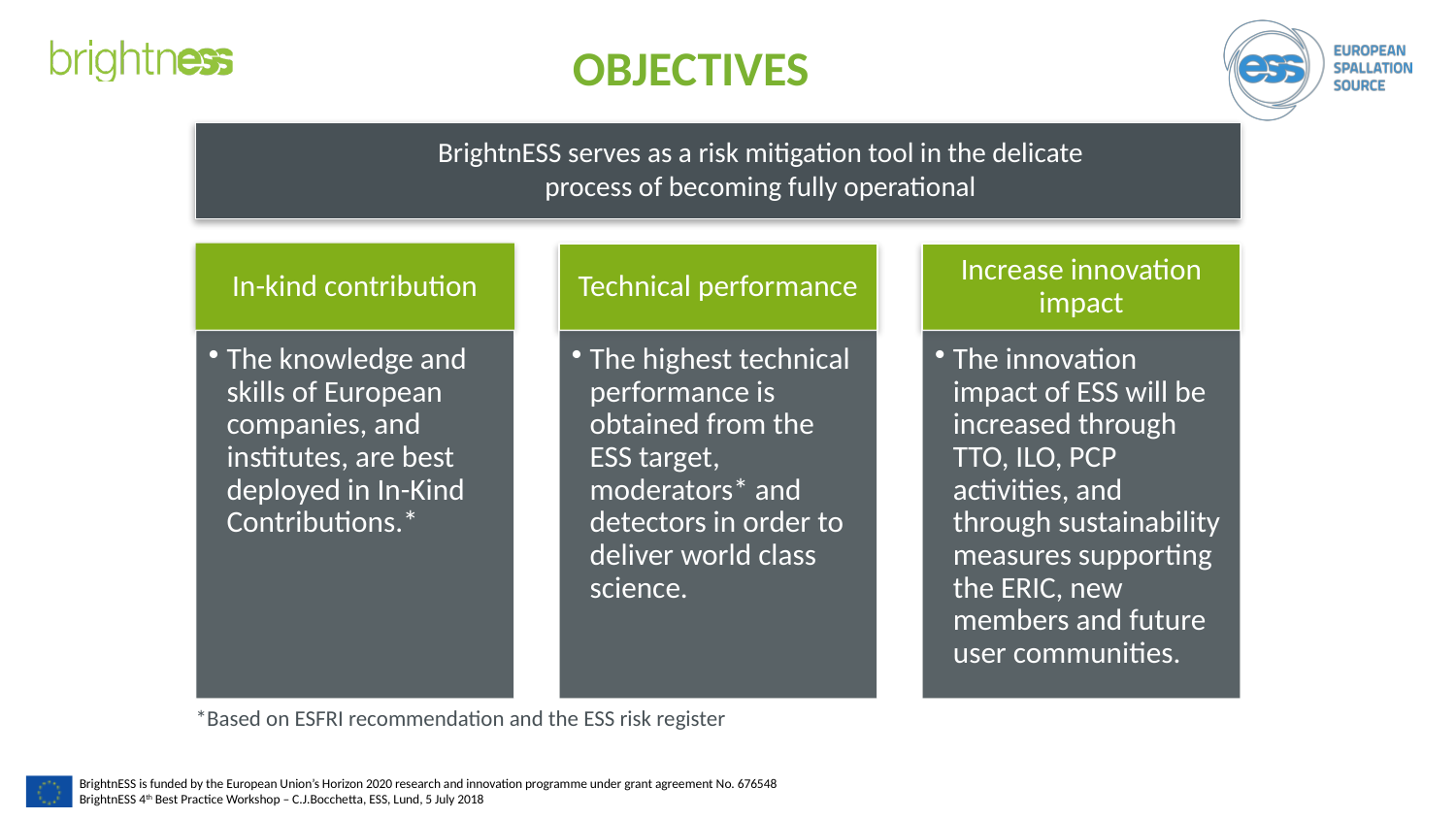

OBJECTIVES

BrightnESS serves as a risk mitigation tool in the delicate process of becoming fully operational
In-kind contribution
The knowledge and skills of European companies, and institutes, are best deployed in In-Kind Contributions.*
Technical performance
The highest technical performance is obtained from the ESS target, moderators* and detectors in order to deliver world class science.
Increase innovation impact
The innovation impact of ESS will be increased through TTO, ILO, PCP activities, and through sustainability measures supporting the ERIC, new members and future user communities.
*Based on ESFRI recommendation and the ESS risk register